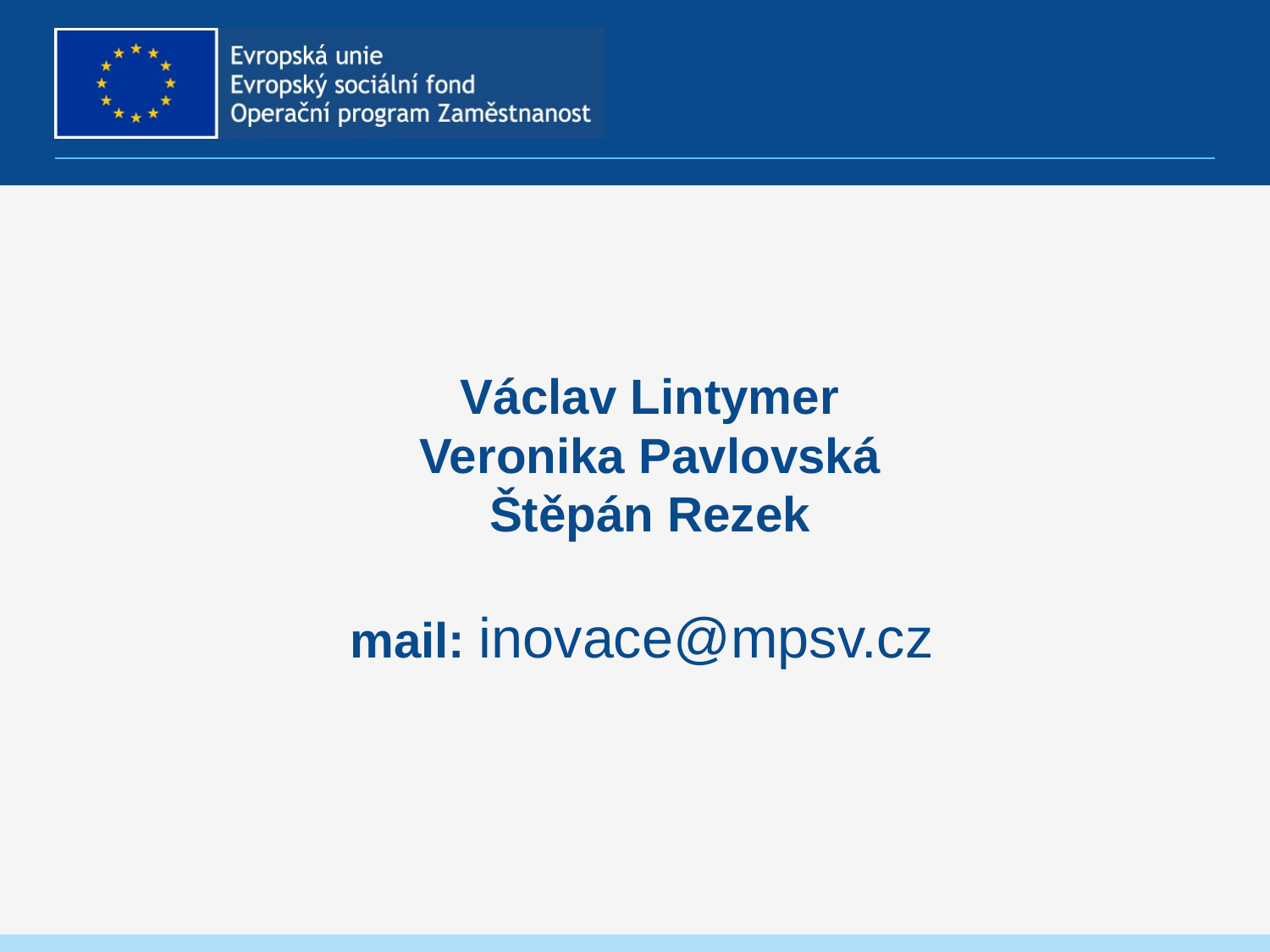

# Václav Lintymer Veronika Pavlovská Štěpán Rezek mail: inovace@mpsv.cz